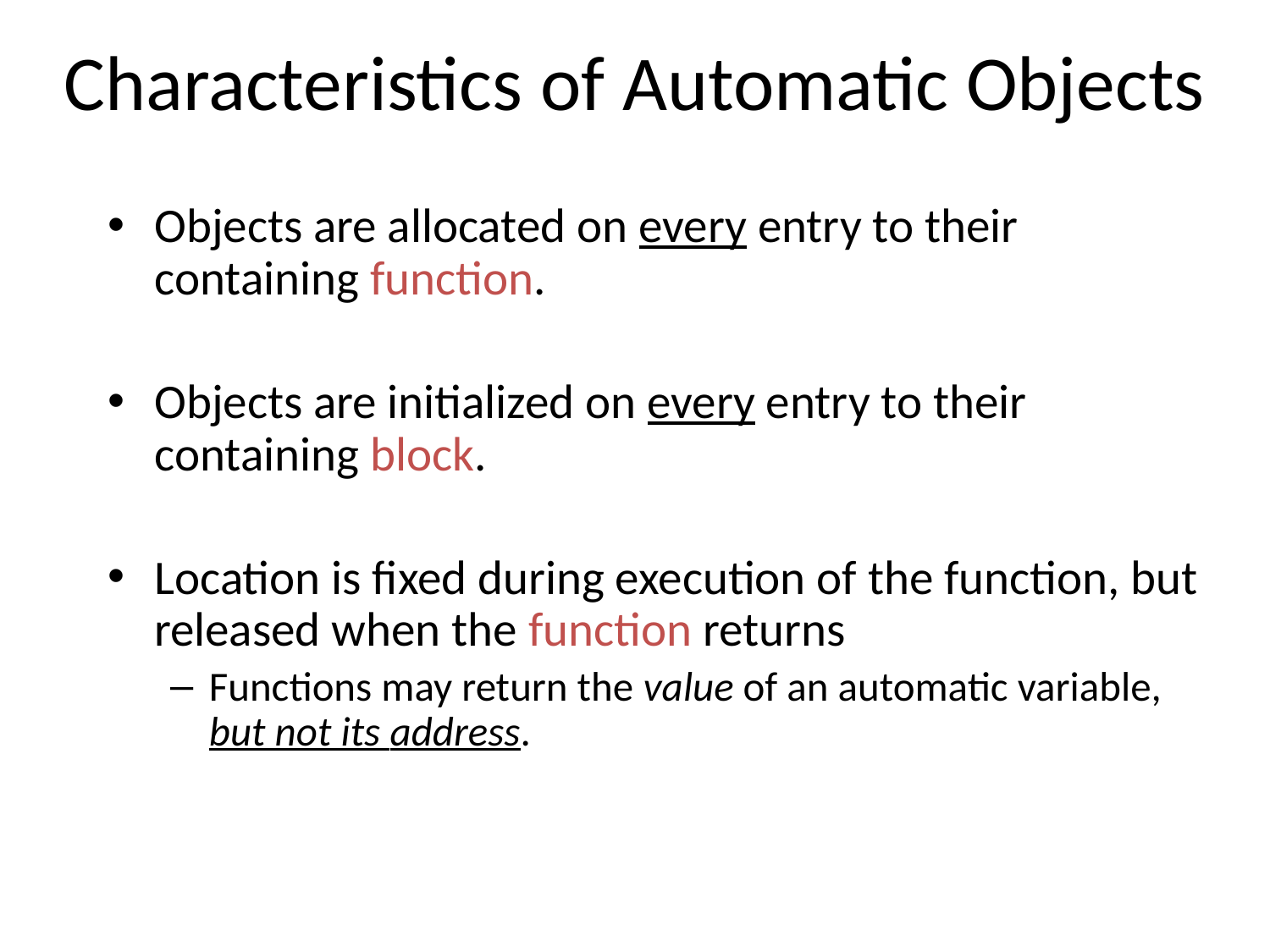

# Characteristics of Automatic Objects
Objects are allocated on every entry to their containing function.

Objects are initialized on every entry to their containing block.

Location is fixed during execution of the function, but released when the function returns
Functions may return the value of an automatic variable, but not its address.